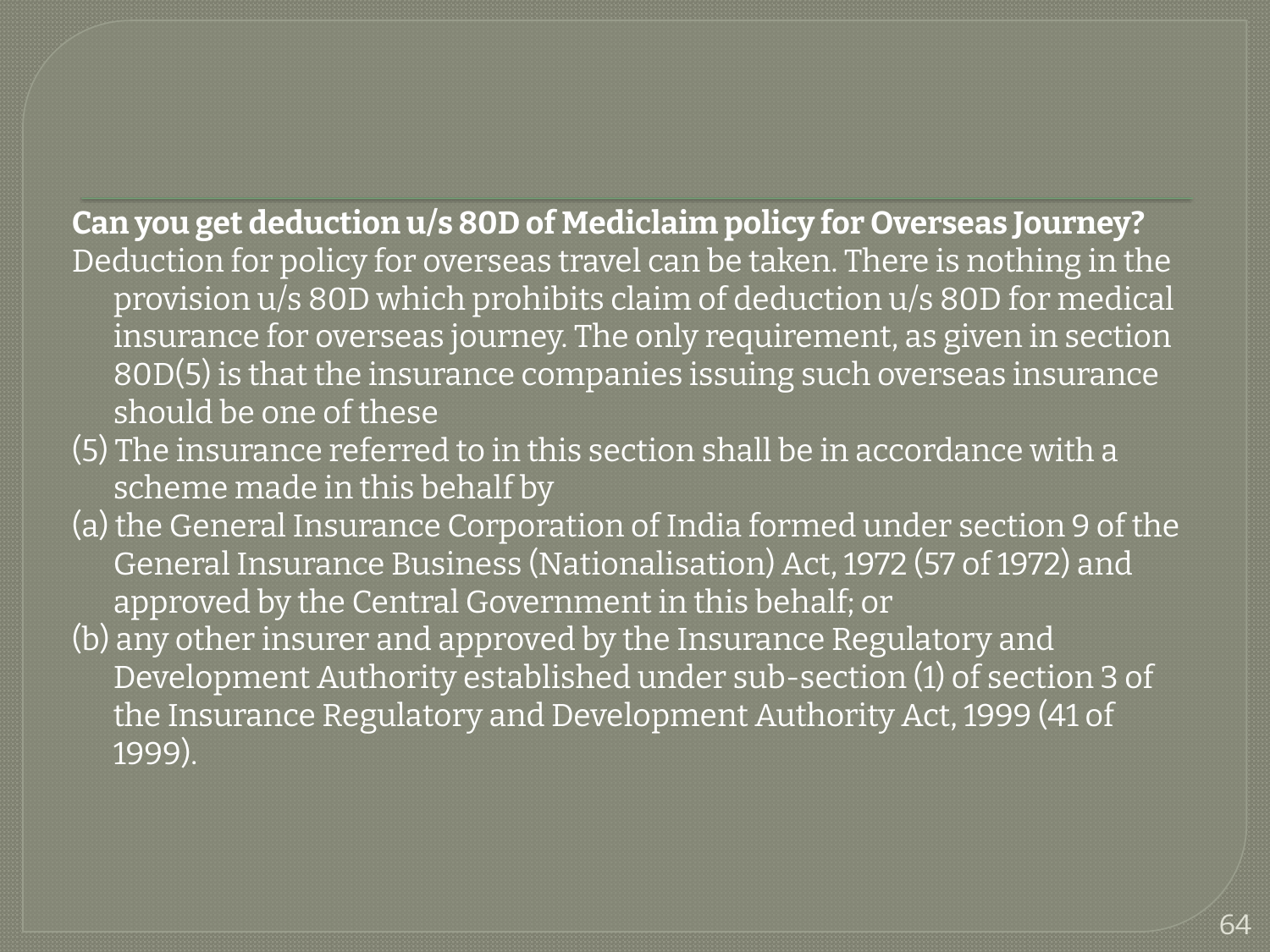

Can you get deduction u/s 80D of Mediclaim policy for Overseas Journey?
Deduction for policy for overseas travel can be taken. There is nothing in the provision u/s 80D which prohibits claim of deduction u/s 80D for medical insurance for overseas journey. The only requirement, as given in section 80D(5) is that the insurance companies issuing such overseas insurance should be one of these
(5) The insurance referred to in this section shall be in accordance with a scheme made in this behalf by
(a) the General Insurance Corporation of India formed under section 9 of the General Insurance Business (Nationalisation) Act, 1972 (57 of 1972) and approved by the Central Government in this behalf; or
(b) any other insurer and approved by the Insurance Regulatory and Development Authority established under sub-section (1) of section 3 of the Insurance Regulatory and Development Authority Act, 1999 (41 of 1999).

64